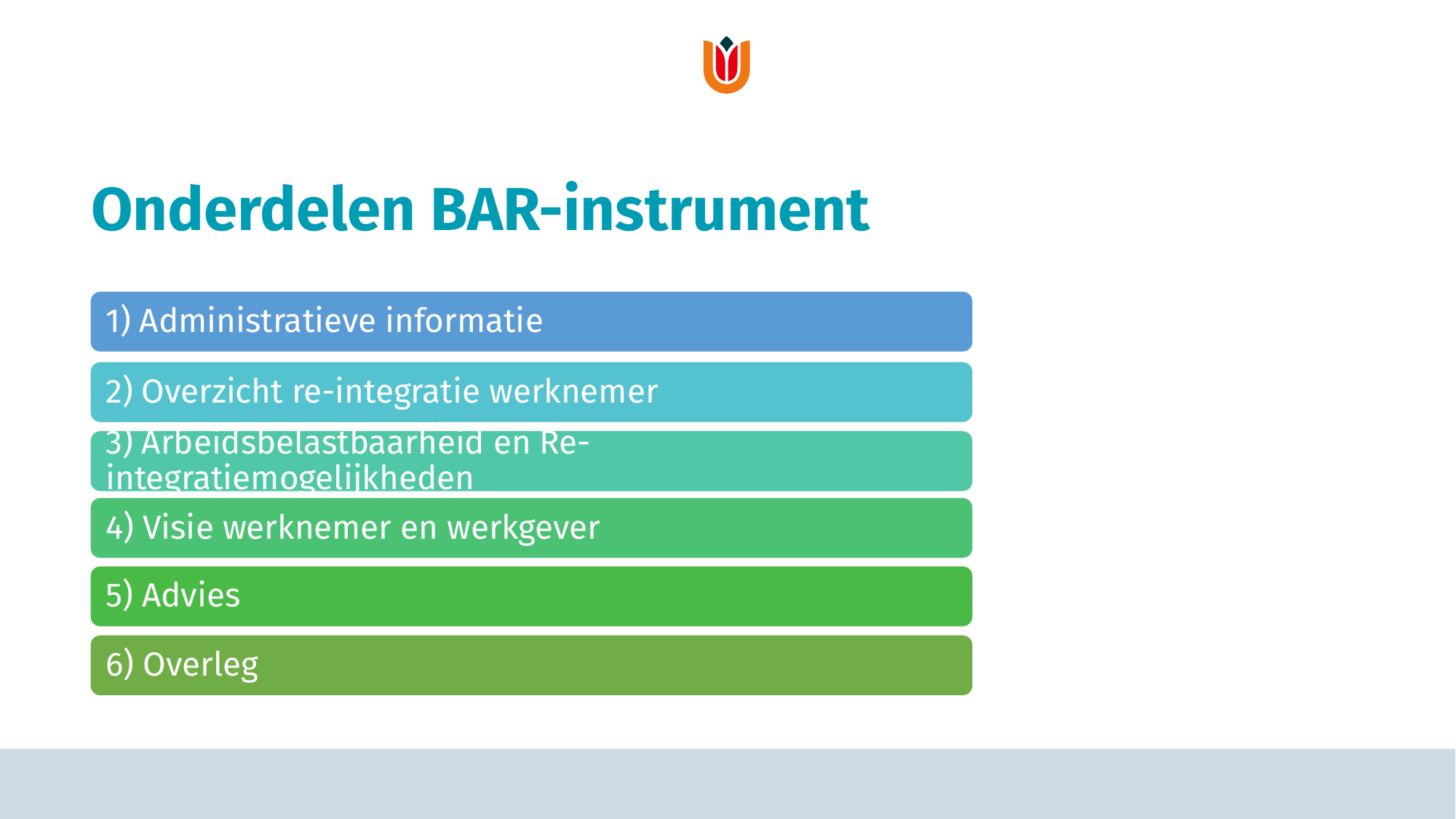

# Onderdelen BAR-instrument
1) Administratieve informatie
2) Overzicht re-integratie werknemer
3) Arbeidsbelastbaarheid en Re-integratiemogelijkheden

4) Visie werknemer en werkgever
5) Advies
6) Overleg